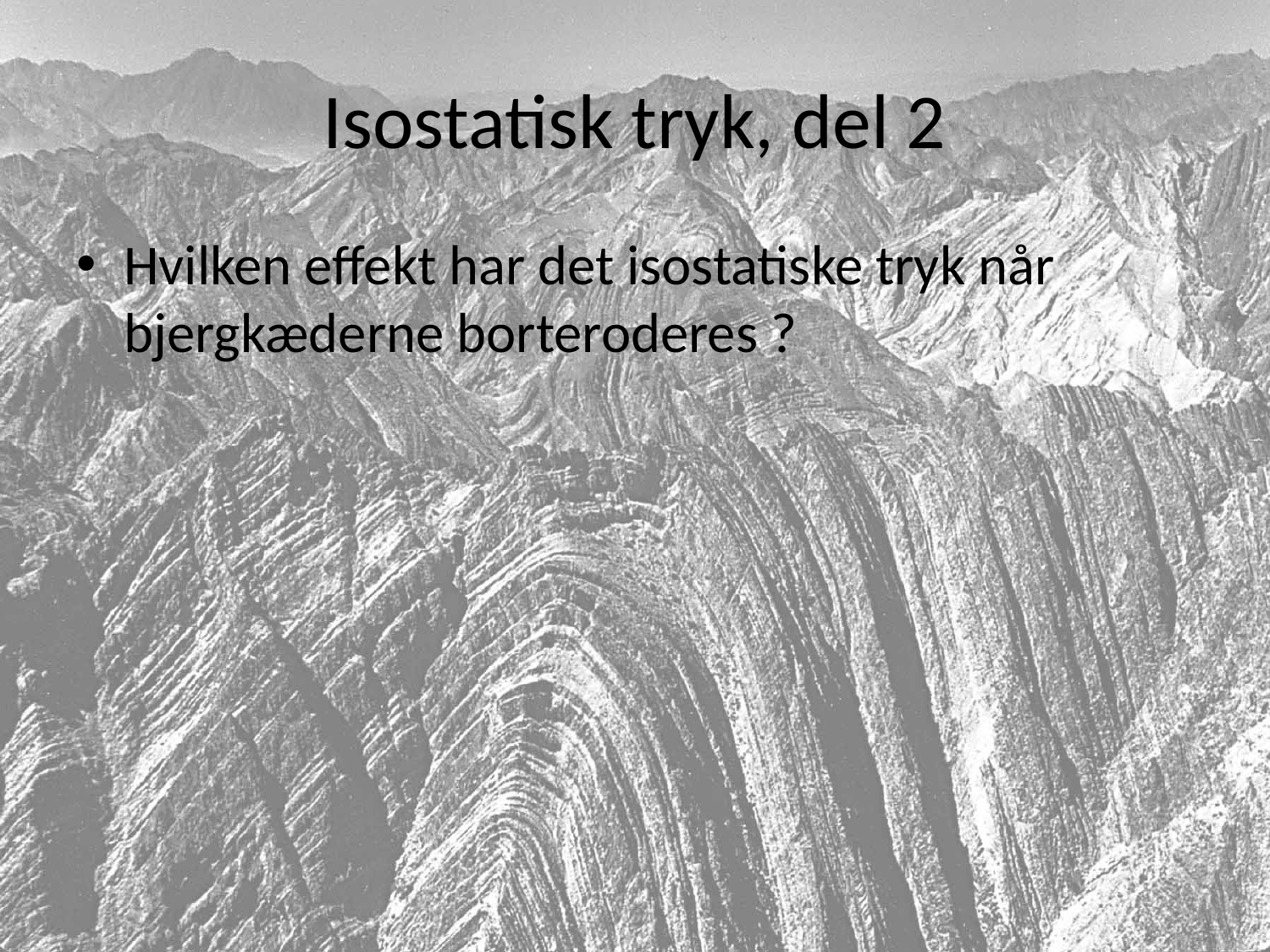

# Isostatisk tryk, del 2
Hvilken effekt har det isostatiske tryk når bjergkæderne borteroderes ?